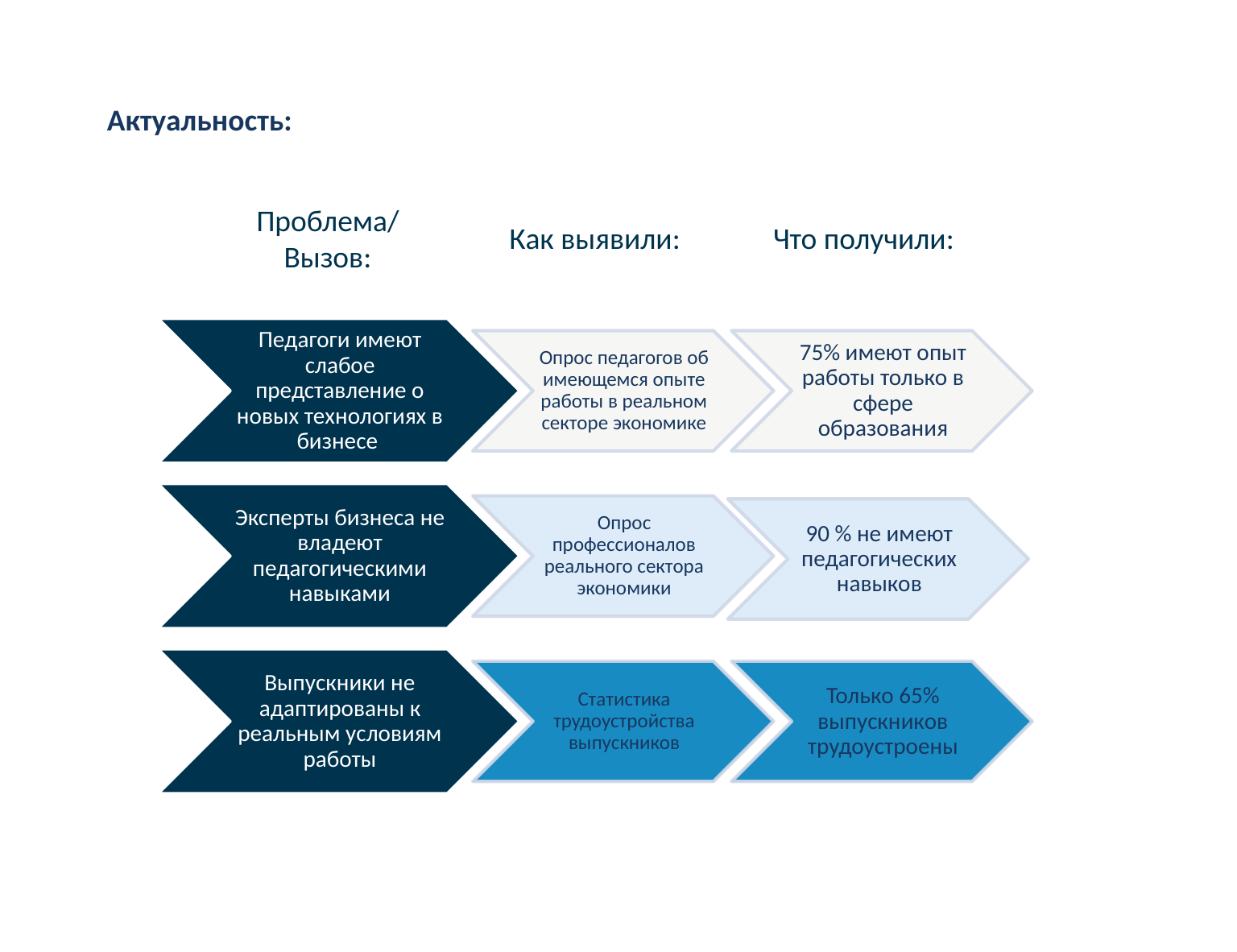

Актуальность:
Проблема/
Вызов:
Что получили:
Как выявили:
Педагоги имеют слабое представление о новых технологиях в бизнесе
Опрос педагогов об имеющемся опыте работы в реальном секторе экономике
75% имеют опыт работы только в сфере образования
Эксперты бизнеса не владеют педагогическими навыками
Опрос профессионалов реального сектора экономики
90 % не имеют педагогических навыков
Выпускники не адаптированы к реальным условиям работы
Статистика трудоустройства выпускников
Только 65% выпускников трудоустроены